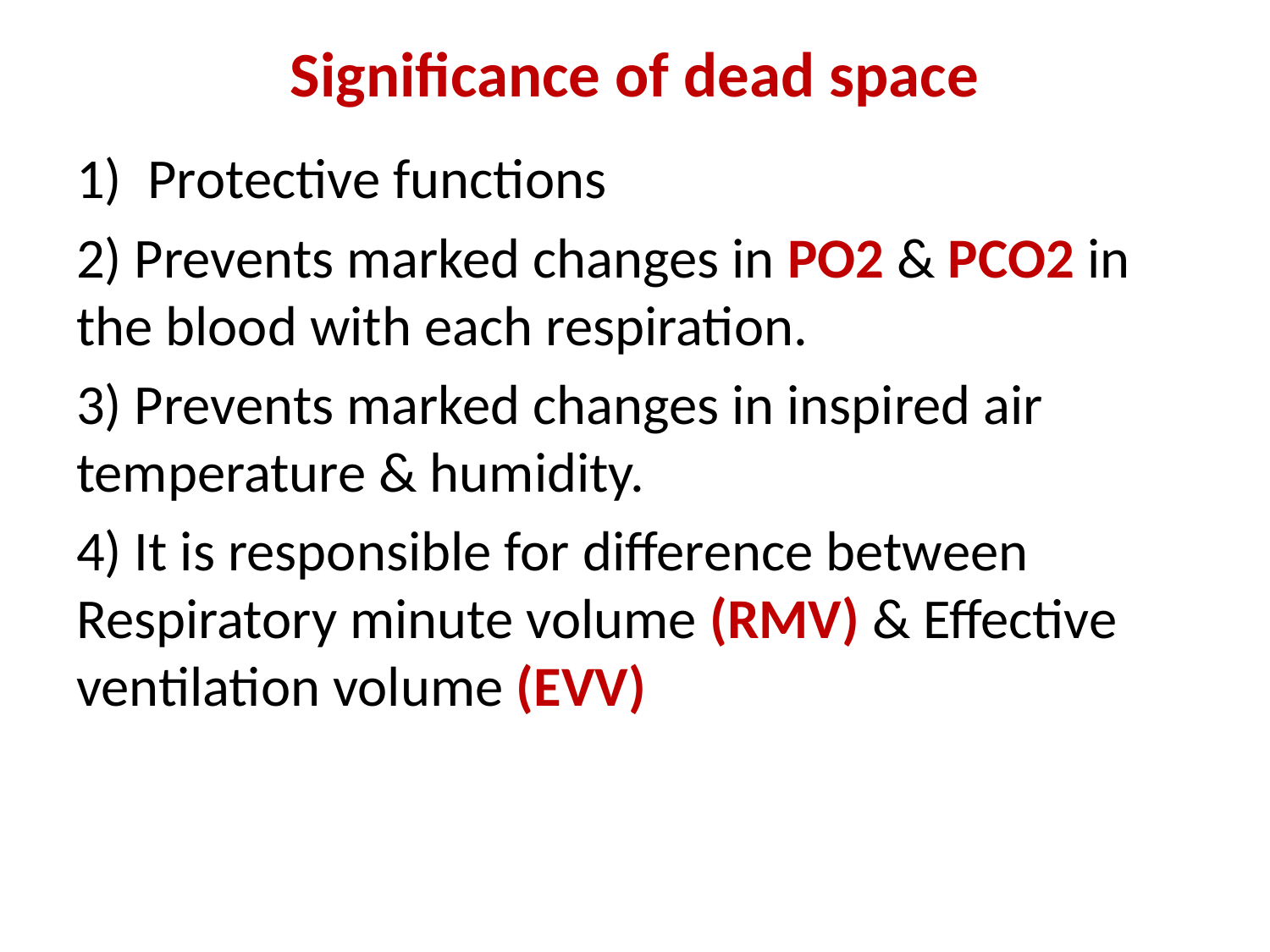

# Significance of dead space
Protective functions
2) Prevents marked changes in PO2 & PCO2 in the blood with each respiration.
3) Prevents marked changes in inspired air temperature & humidity.
4) It is responsible for difference between Respiratory minute volume (RMV) & Effective ventilation volume (EVV)